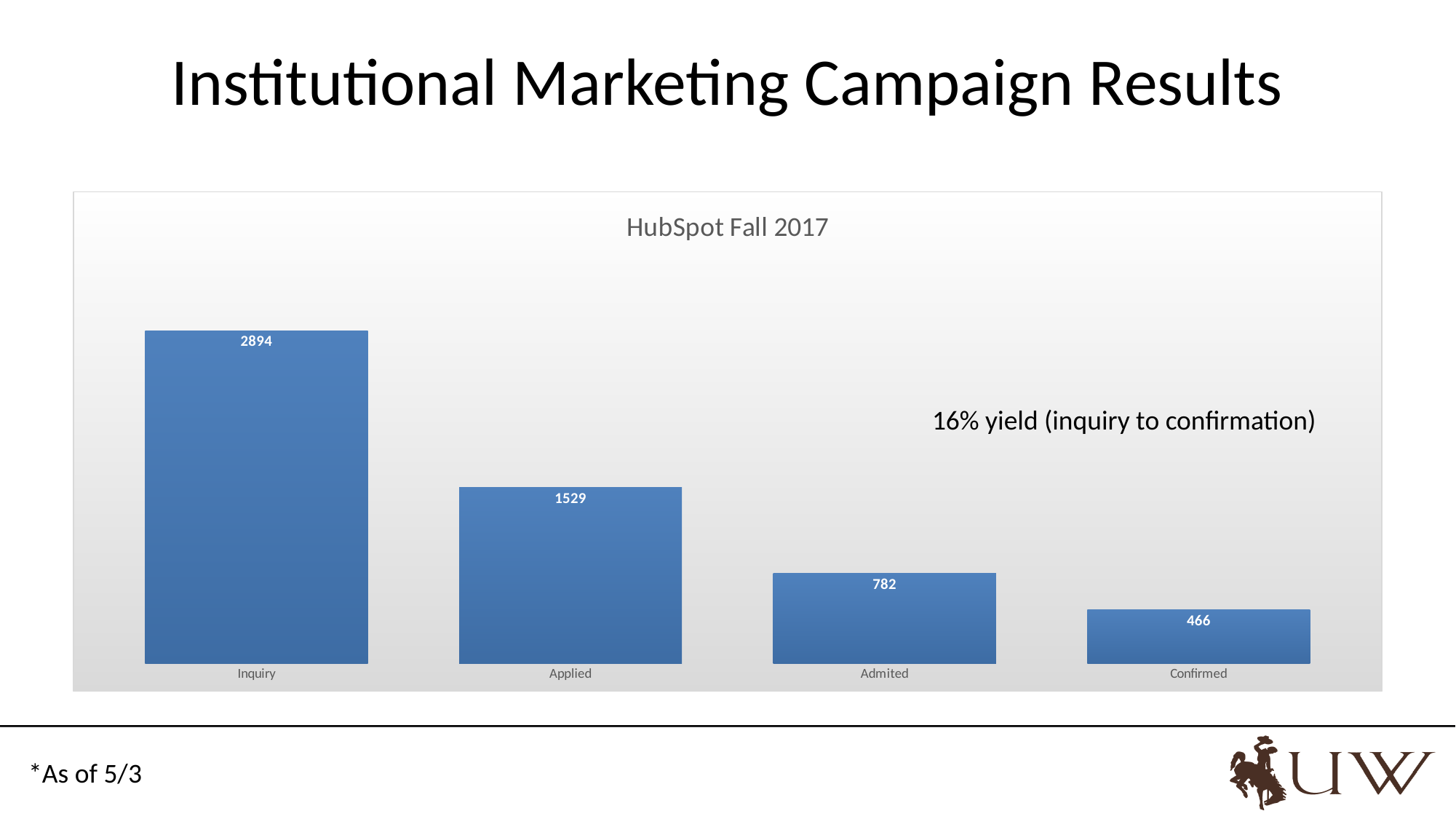

# Institutional Marketing Campaign Results

### Chart: HubSpot Fall 2017

| Category |  |
|---|---|
| Inquiry | 2894.0 |
| Applied | 1529.0 |
| Admited | 782.0 |
| Confirmed | 466.0 |
16% yield (inquiry to confirmation)
*As of 5/3